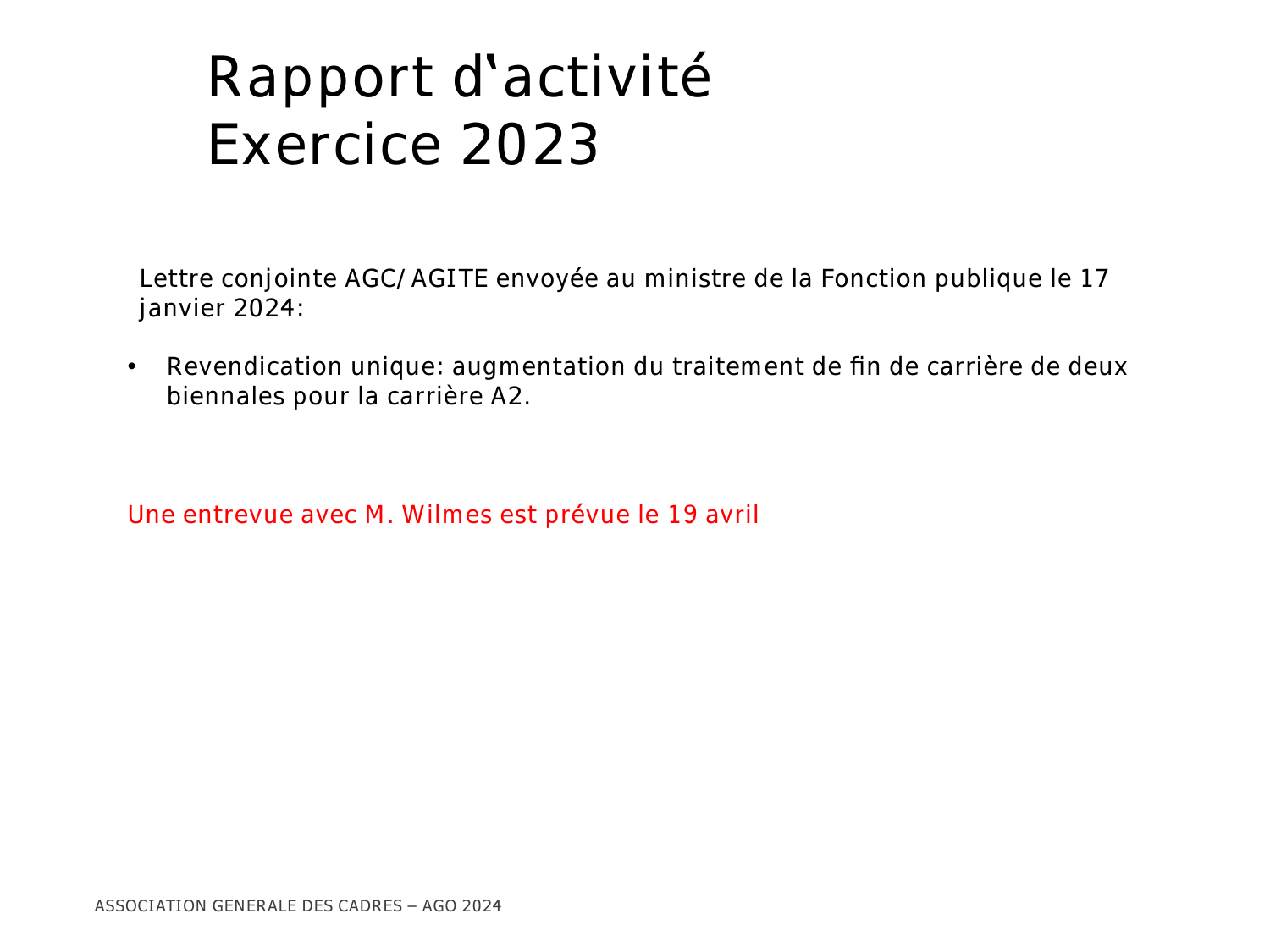

Rapport d‘activité
Exercice 2023
Lettre conjointe AGC/AGITE envoyée au ministre de la Fonction publique le 17 janvier 2024:

Revendication unique: augmentation du traitement de fin de carrière de deux biennales pour la carrière A2.

Une entrevue avec M. Wilmes est prévue le 19 avril

ASSOCIATION GENERALE DES CADRES – AGO 2024

21/02/2024